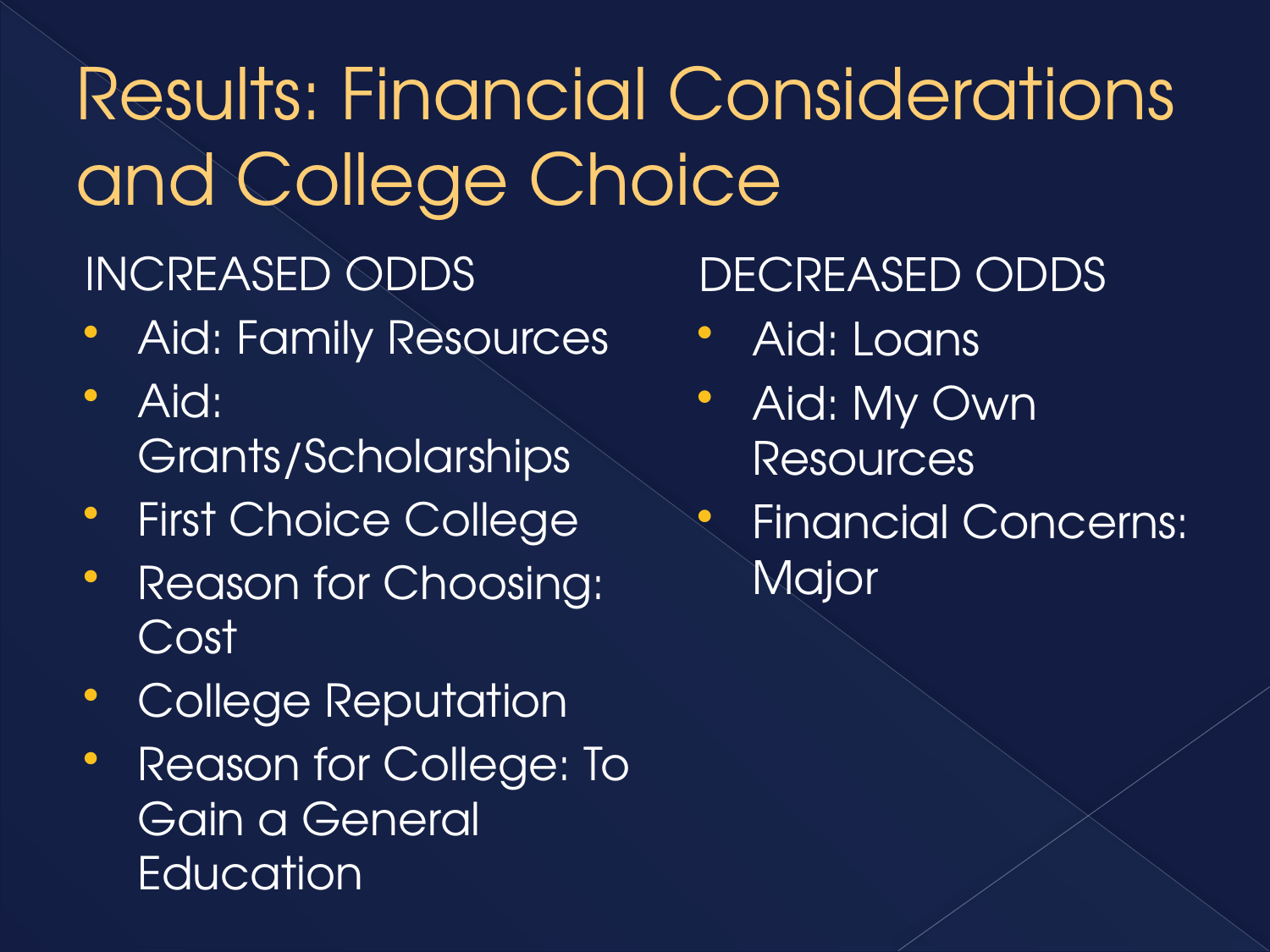

# Results: Financial Considerations and College Choice
INCREASED ODDS
Aid: Family Resources
Aid: Grants/Scholarships
First Choice College
Reason for Choosing: Cost
College Reputation
Reason for College: To Gain a General Education
DECREASED ODDS
Aid: Loans
Aid: My Own Resources
Financial Concerns: Major